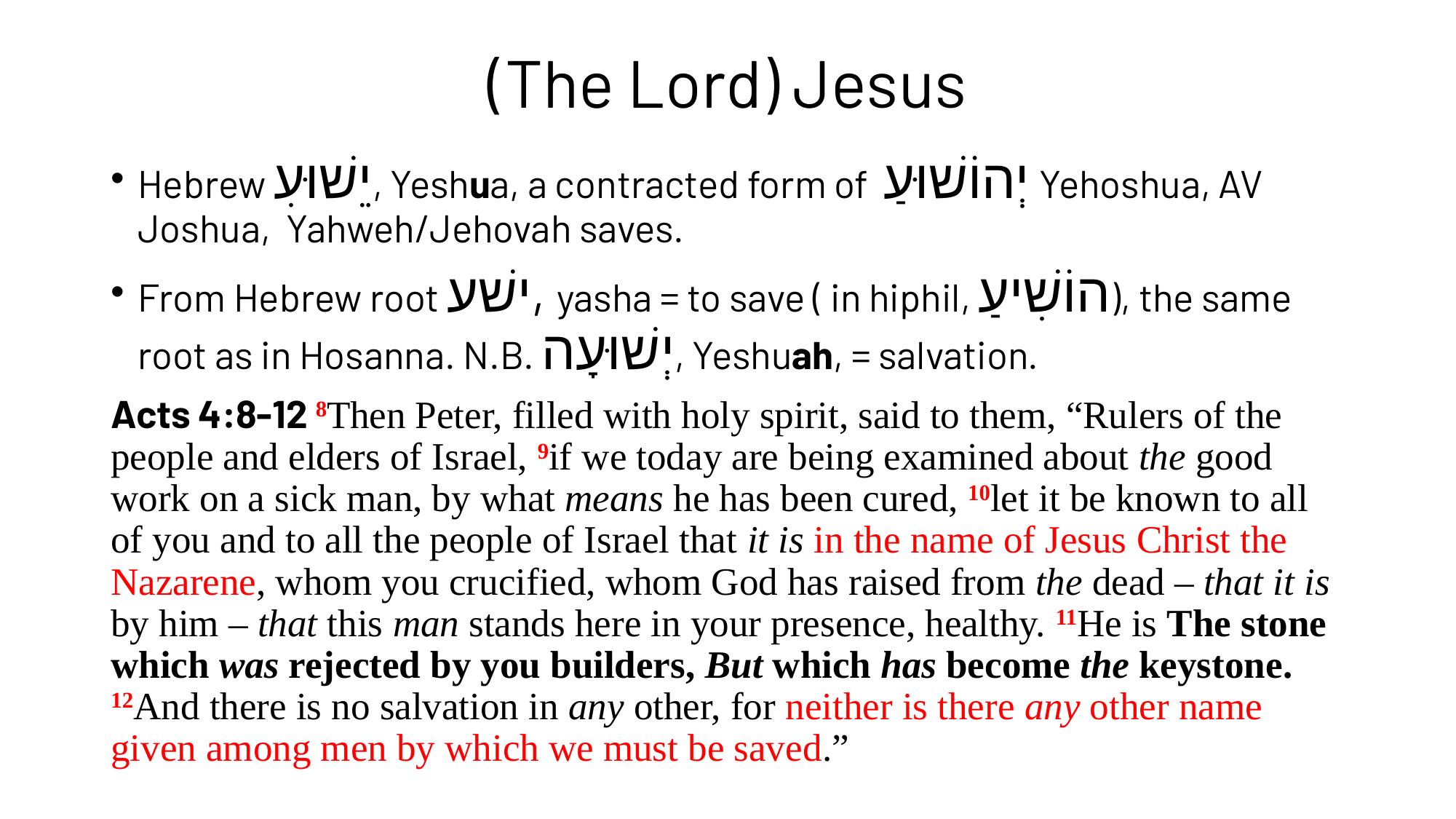

# (The Lord) Jesus
Hebrew יֵשׁוּעִ, Yeshua, a contracted form of  יְהוֹשׁוּעַ Yehoshua, AV Joshua,  Yahweh/Jehovah saves.
From Hebrew root ישׁע, yasha = to save ( in hiphil, הוֹשִׁיעַ), the same root as in Hosanna. N.B. יְשׁוּעָה, Yeshuah, = salvation.
Acts 4:8-12 8Then Peter, filled with holy spirit, said to them, “Rulers of the people and elders of Israel, 9if we today are being examined about the good work on a sick man, by what means he has been cured, 10let it be known to all of you and to all the people of Israel that it is in the name of Jesus Christ the Nazarene, whom you crucified, whom God has raised from the dead – that it is by him – that this man stands here in your presence, healthy. 11He is The stone which was rejected by you builders, But which has become the keystone. 12And there is no salvation in any other, for neither is there any other name given among men by which we must be saved.”